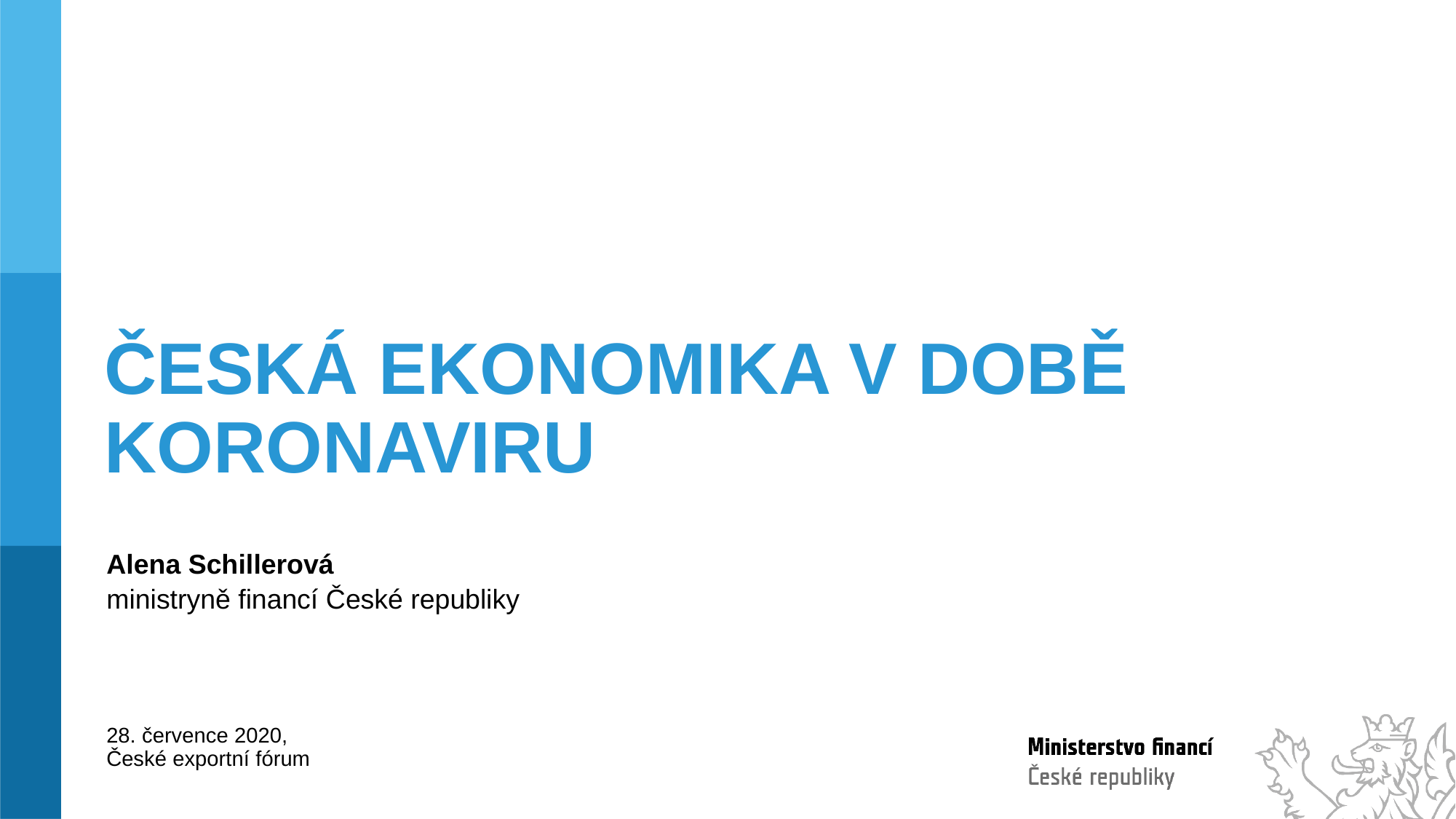

ČESKÁ EKONOMIKA V DOBĚ KORONAVIRU
Alena Schillerová
ministryně financí České republiky
28. července 2020, České exportní fórum